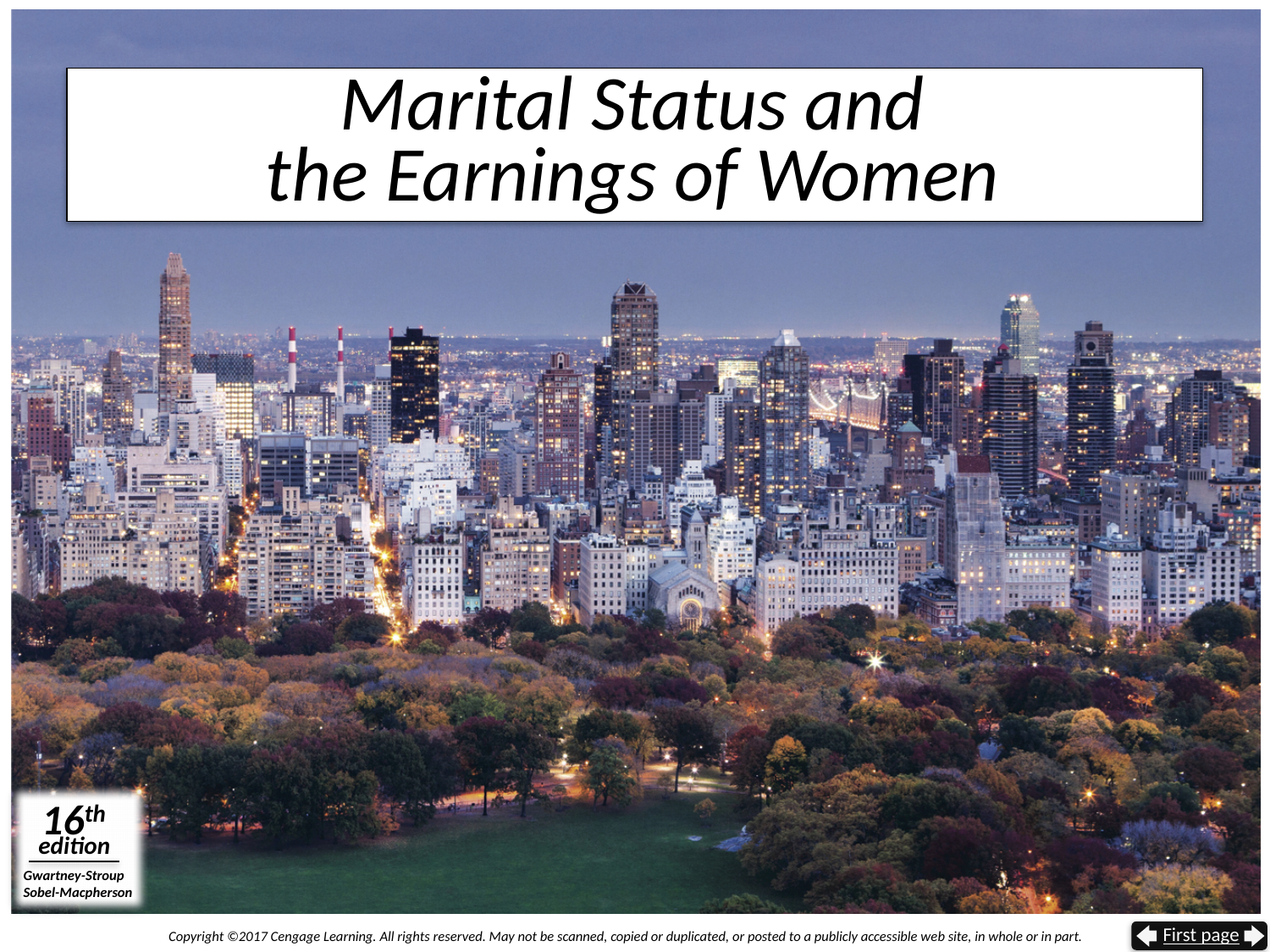

# Marital Status and the Earnings of Women